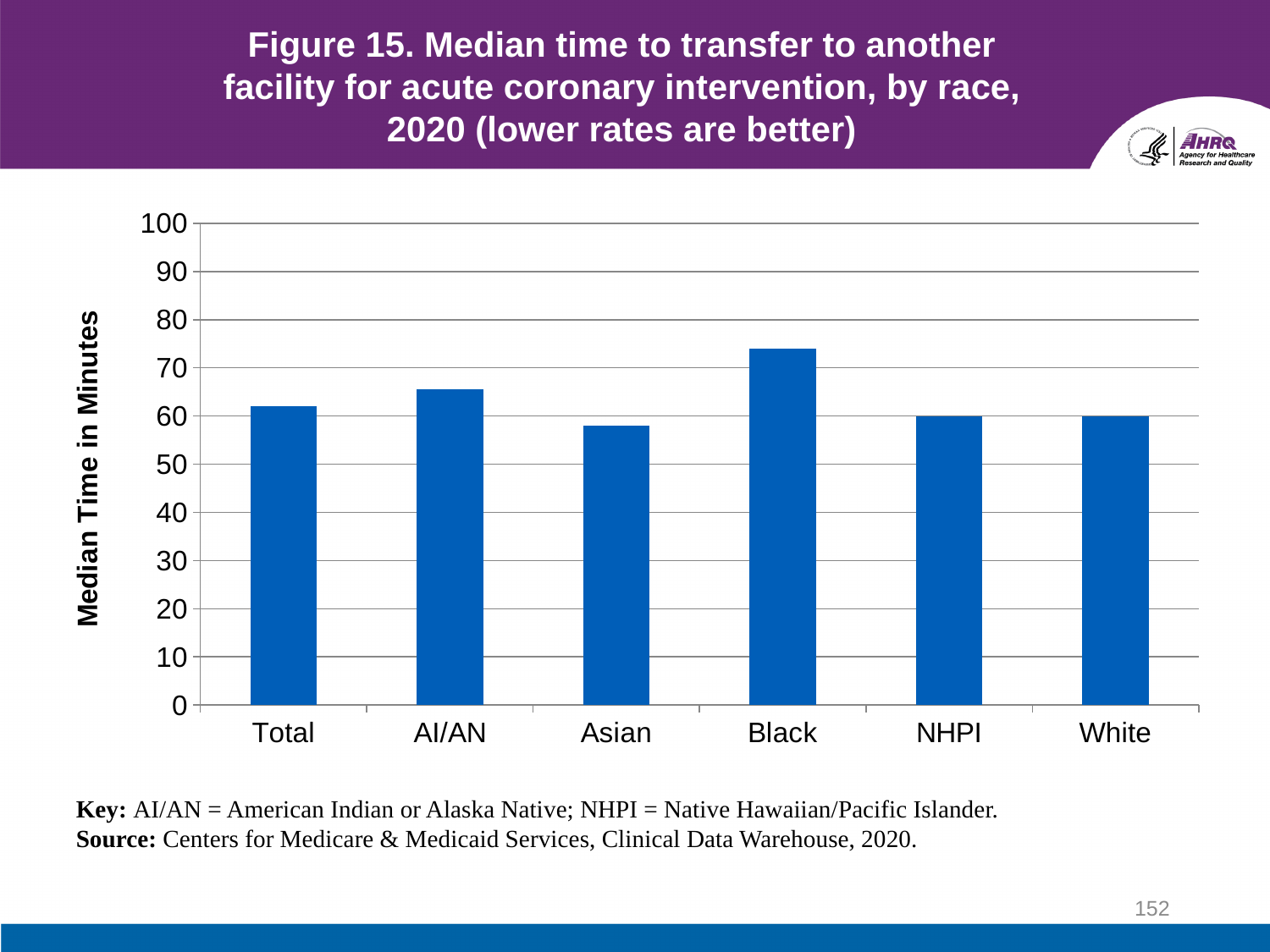

# Figure 15. Median time to transfer to another facility for acute coronary intervention, by race, 2020 (lower rates are better)

### Chart

| Category |  |
|---|---|
| Total | 62.0 |
| AI/AN | 65.5 |
| Asian | 58.0 |
| Black | 74.0 |
| NHPI | 60.0 |
| White | 60.0 |
Key: AI/AN = American Indian or Alaska Native; NHPI = Native Hawaiian/Pacific Islander.
Source: Centers for Medicare & Medicaid Services, Clinical Data Warehouse, 2020.
152